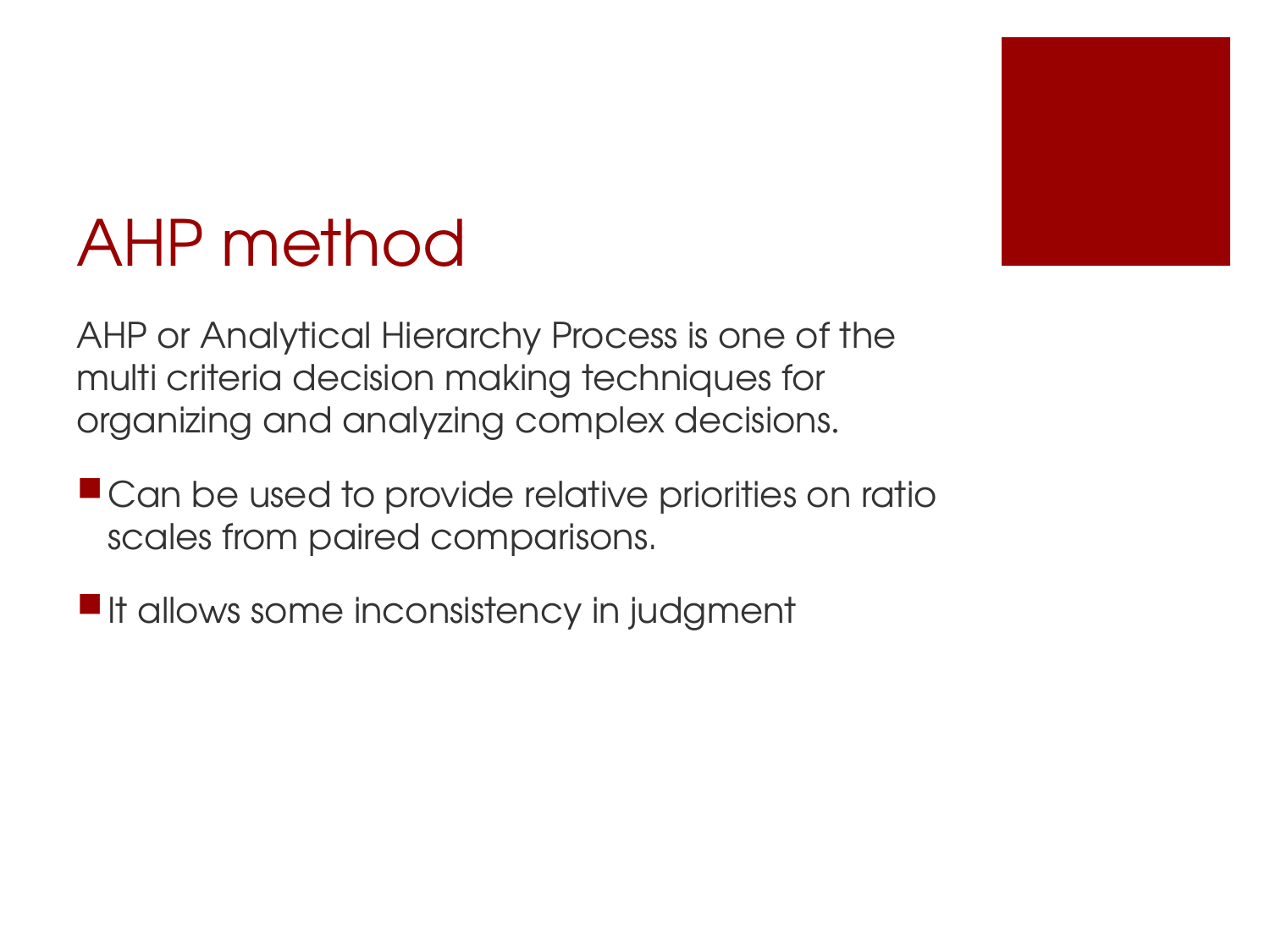

# AHP method
AHP or Analytical Hierarchy Process is one of the multi criteria decision making techniques for organizing and analyzing complex decisions.
Can be used to provide relative priorities on ratio scales from paired comparisons.
It allows some inconsistency in judgment